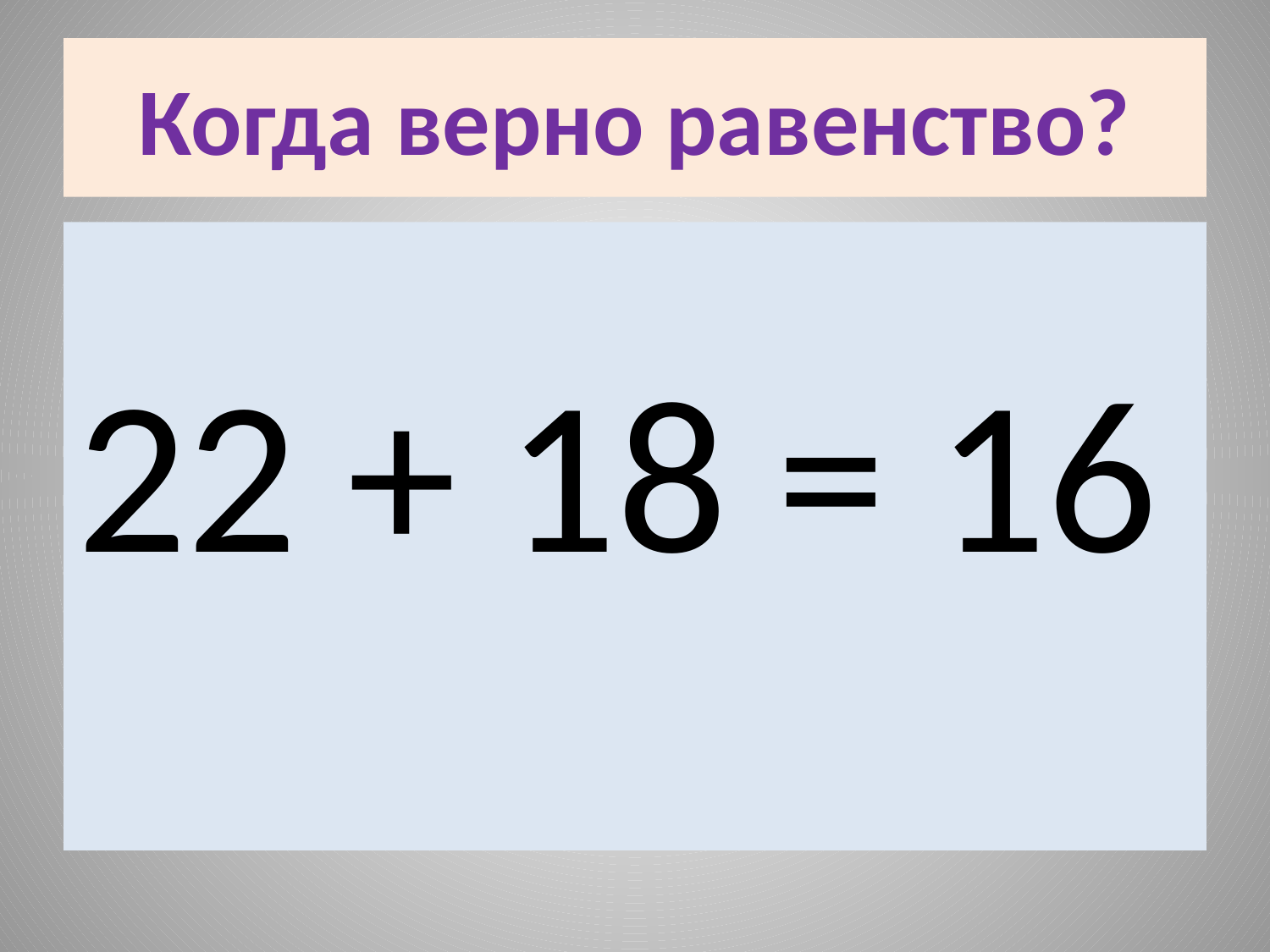

# Когда верно равенство?

22 + 18 = 16